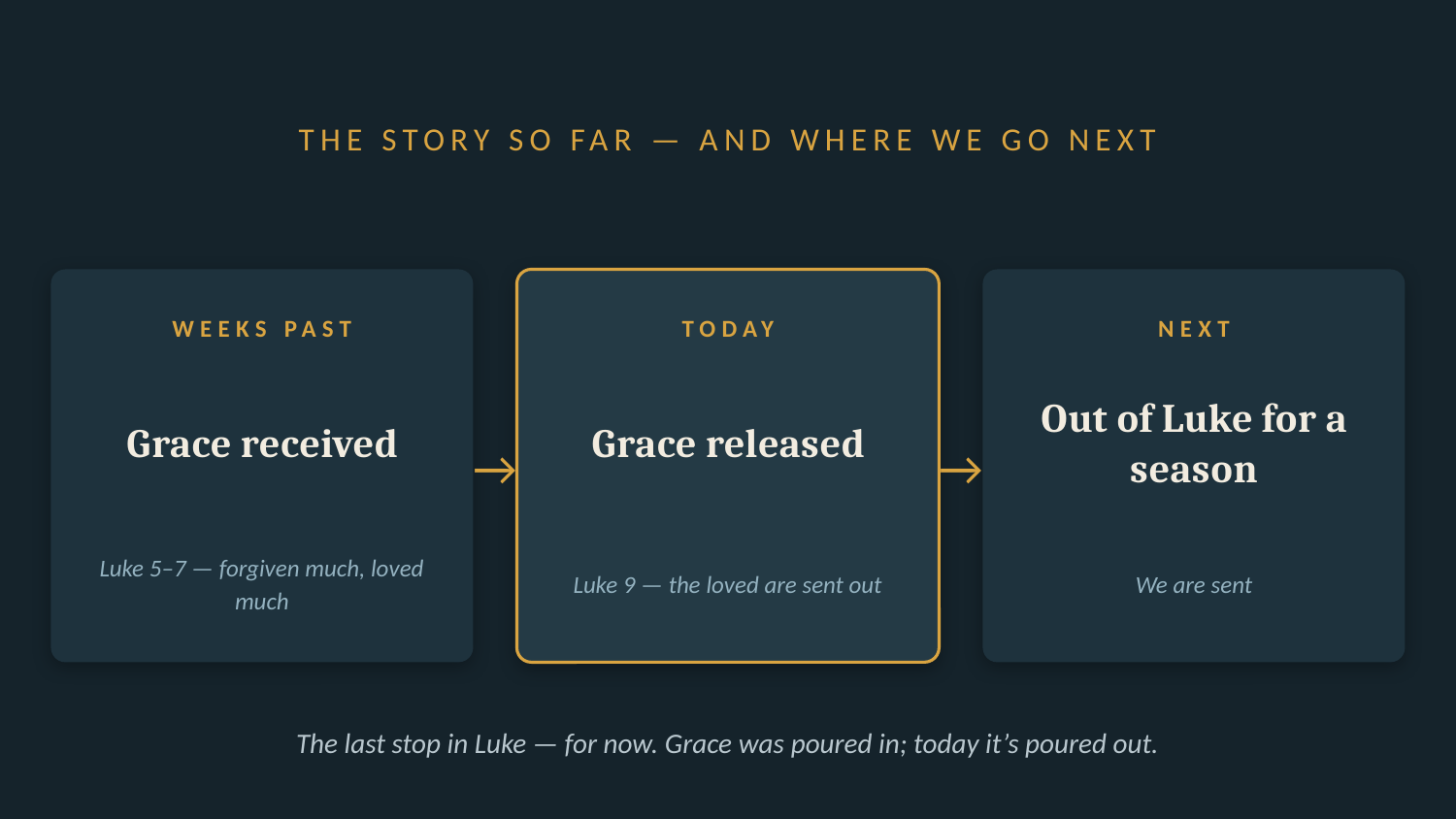

THE STORY SO FAR — AND WHERE WE GO NEXT

→

→

WEEKS PAST
TODAY
NEXT
Grace received
Grace released
Out of Luke for a season
Luke 5–7 — forgiven much, loved much
Luke 9 — the loved are sent out
We are sent
The last stop in Luke — for now. Grace was poured in; today it’s poured out.